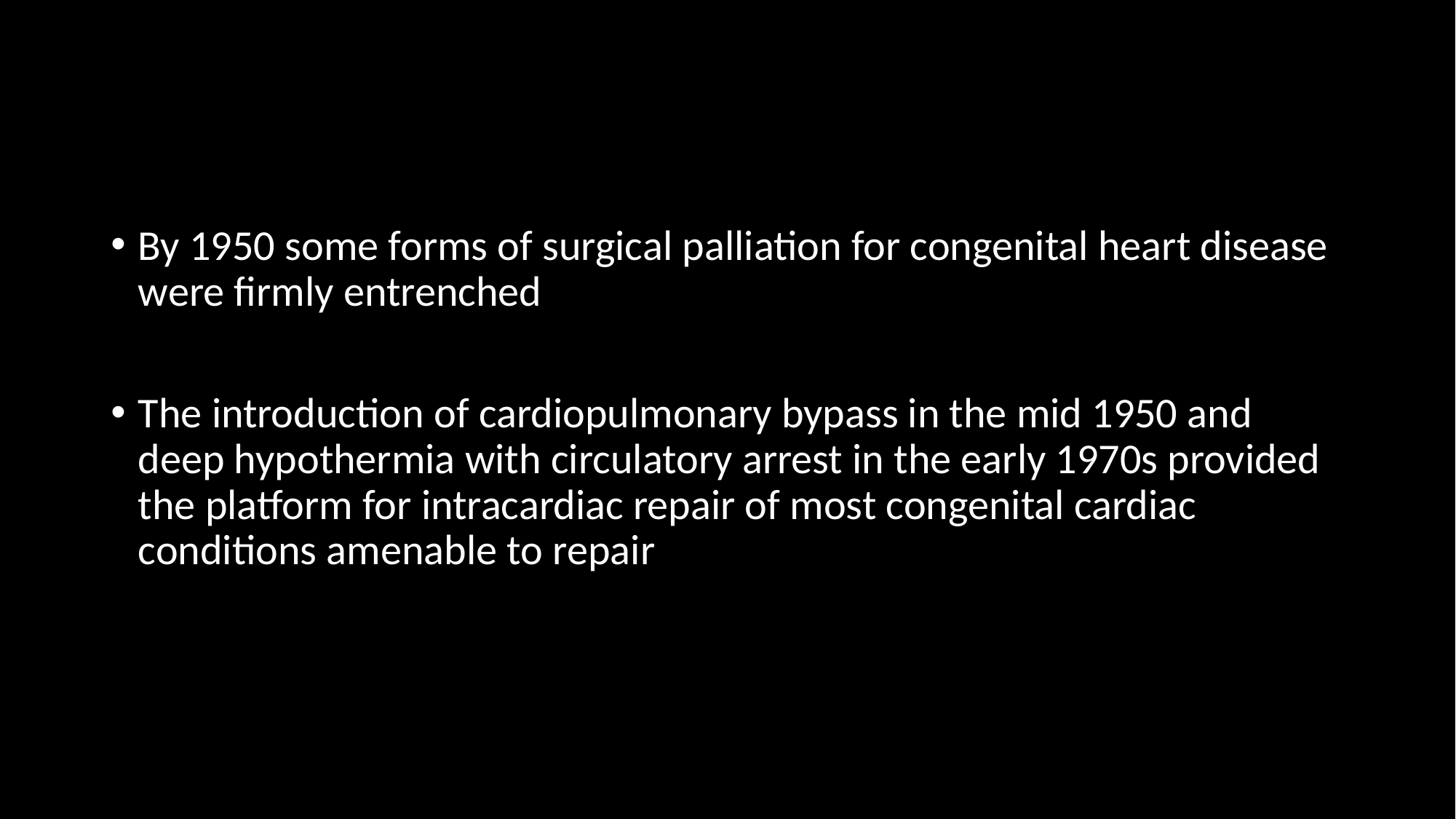

#
By 1950 some forms of surgical palliation for congenital heart disease were firmly entrenched

The introduction of cardiopulmonary bypass in the mid 1950 and deep hypothermia with circulatory arrest in the early 1970s provided the platform for intracardiac repair of most congenital cardiac conditions amenable to repair